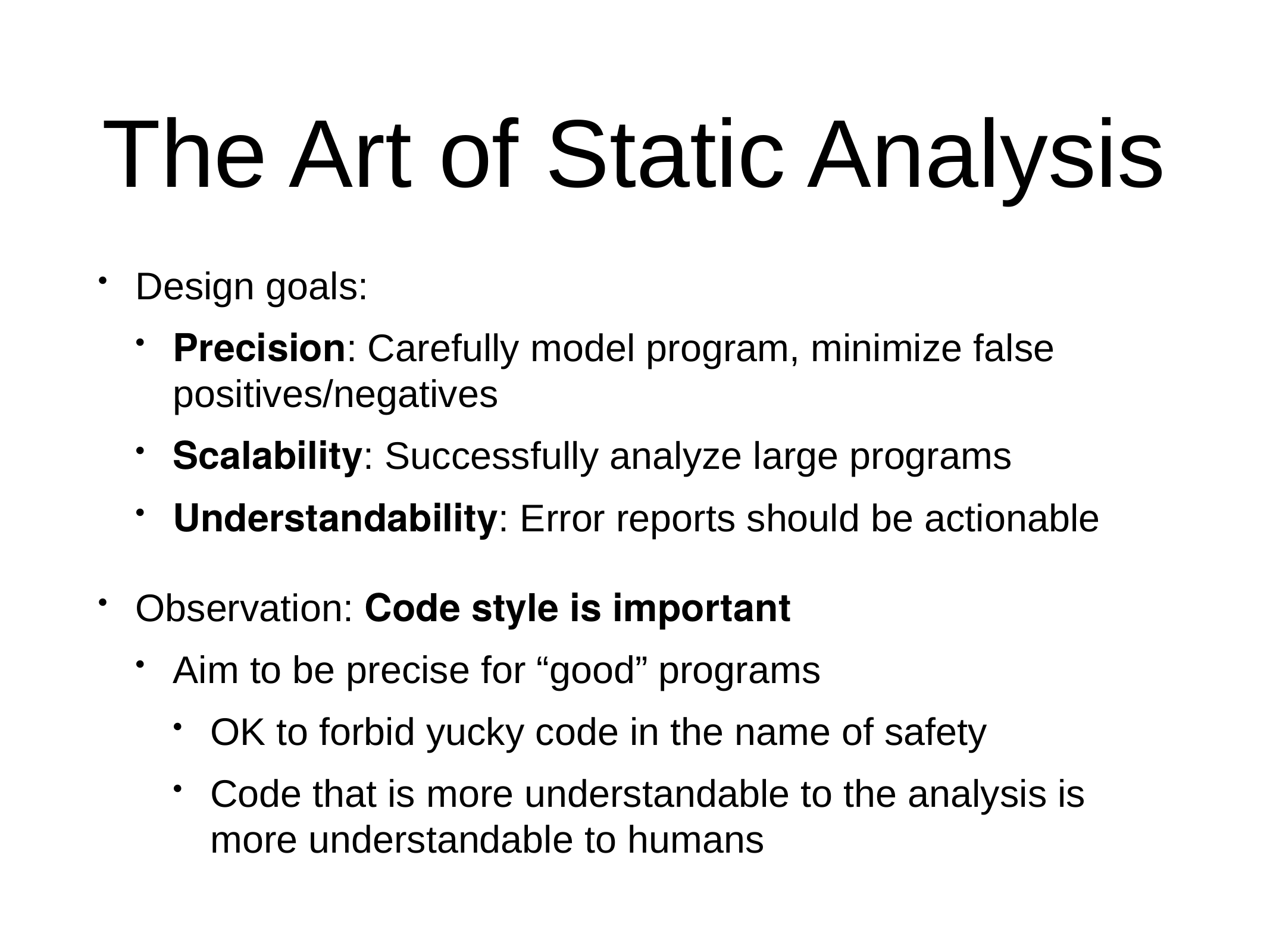

# The Art of Static Analysis
Design goals:
Precision: Carefully model program, minimize false positives/negatives
Scalability: Successfully analyze large programs
Understandability: Error reports should be actionable
Observation: Code style is important
Aim to be precise for “good” programs
OK to forbid yucky code in the name of safety
Code that is more understandable to the analysis is more understandable to humans